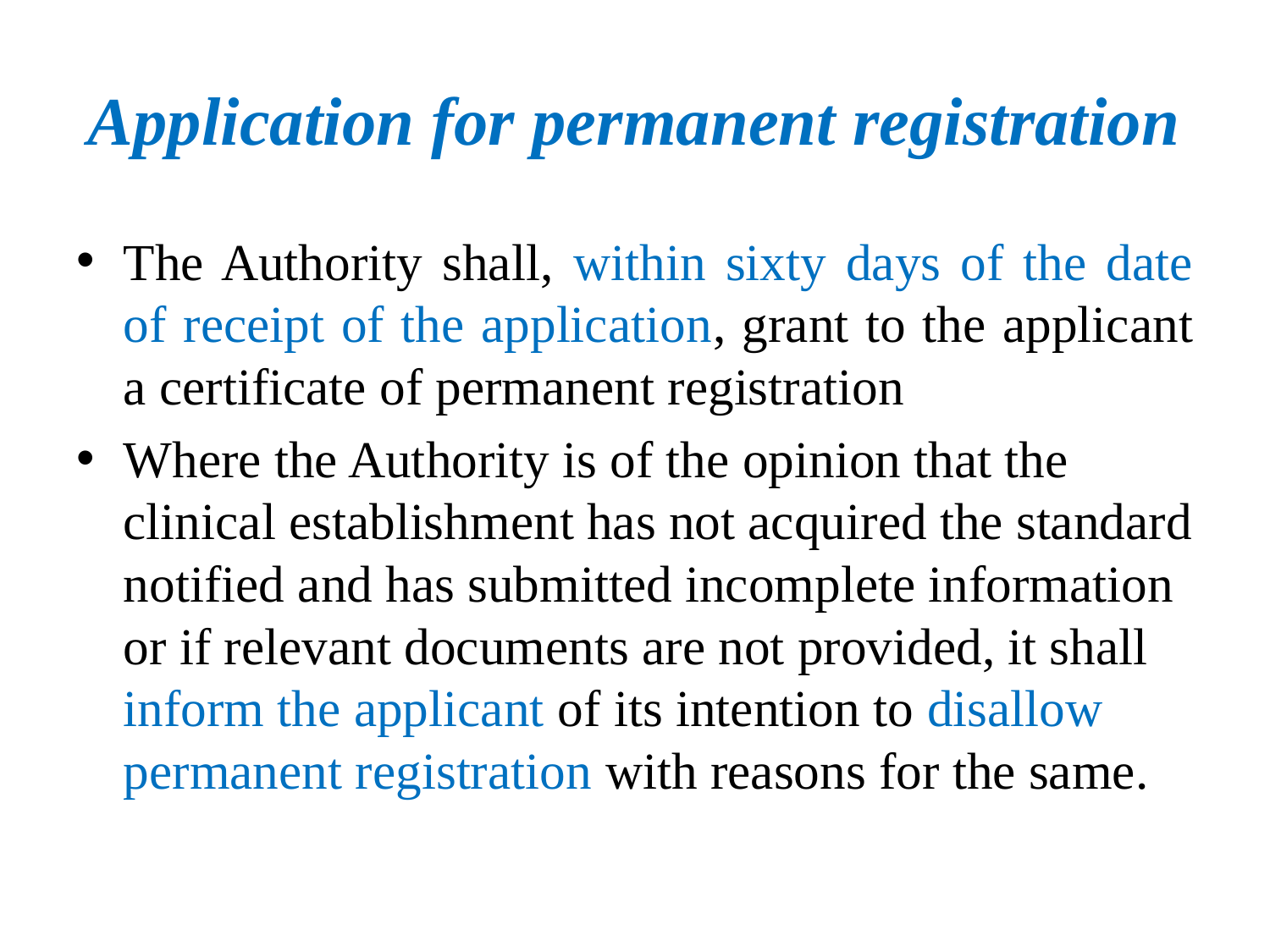

# Application for permanent registration
The Authority shall, within sixty days of the date of receipt of the application, grant to the applicant a certificate of permanent registration
Where the Authority is of the opinion that the clinical establishment has not acquired the standard notified and has submitted incomplete information or if relevant documents are not provided, it shall inform the applicant of its intention to disallow permanent registration with reasons for the same.